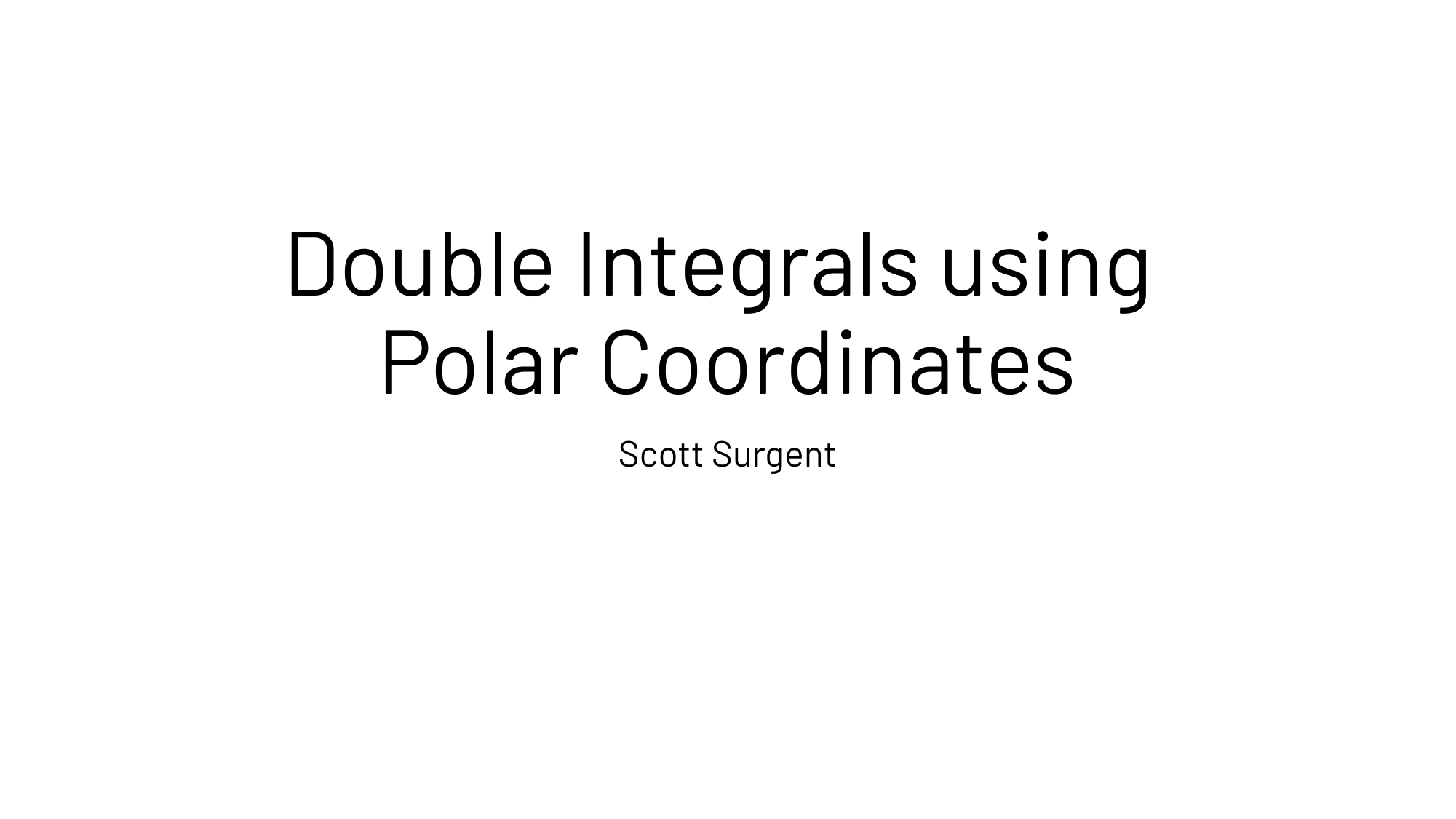

# Double Integrals using Polar Coordinates
Scott Surgent